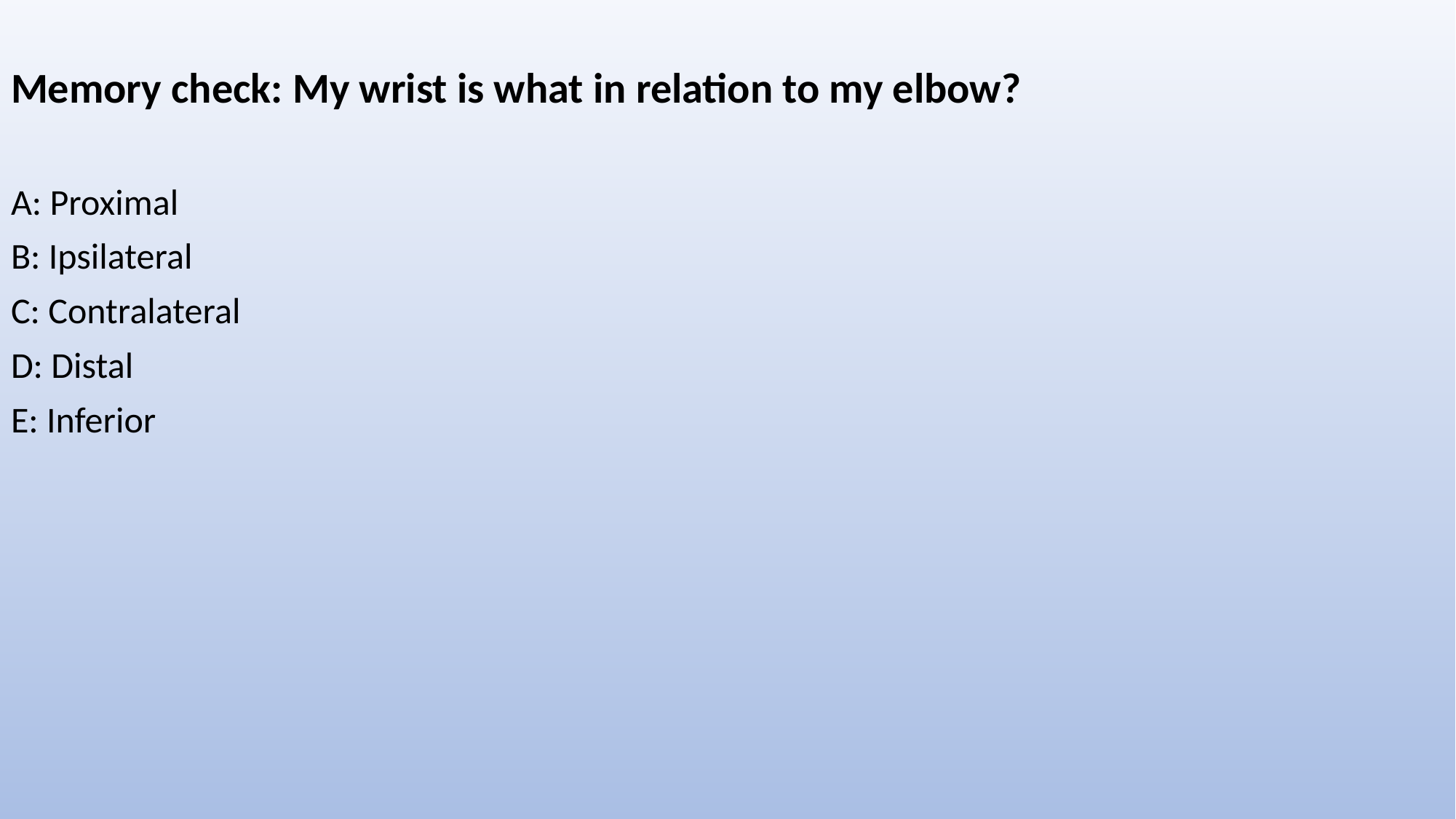

# Memory check: My wrist is what in relation to my elbow?
A: Proximal
B: Ipsilateral
C: Contralateral
D: Distal
E: Inferior